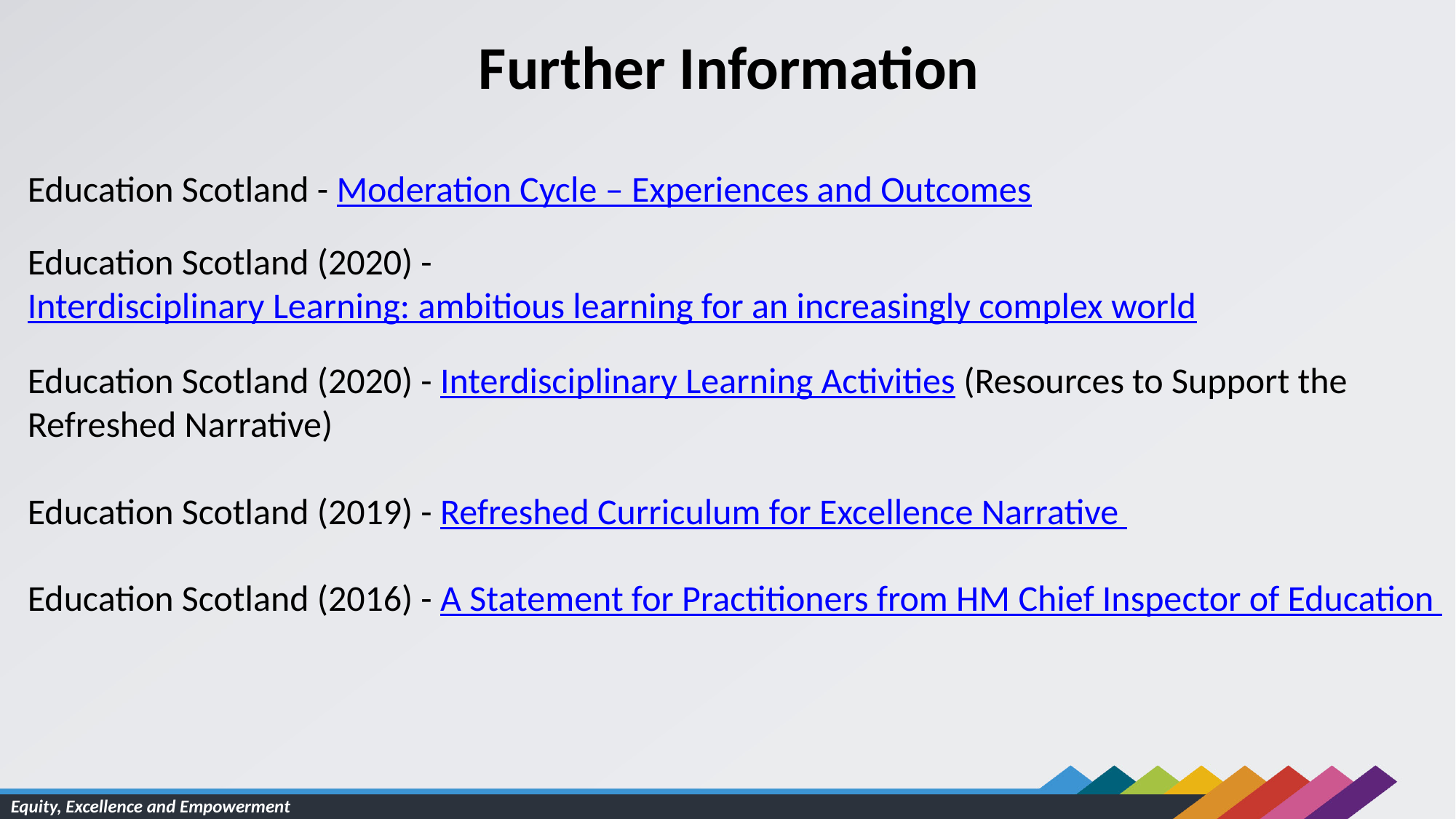

Further Information
Education Scotland - Moderation Cycle – Experiences and Outcomes
Education Scotland (2020) - Interdisciplinary Learning: ambitious learning for an increasingly complex world
Education Scotland (2020) - Interdisciplinary Learning Activities (Resources to Support the Refreshed Narrative)
Education Scotland (2019) - Refreshed Curriculum for Excellence Narrative
Education Scotland (2016) - A Statement for Practitioners from HM Chief Inspector of Education